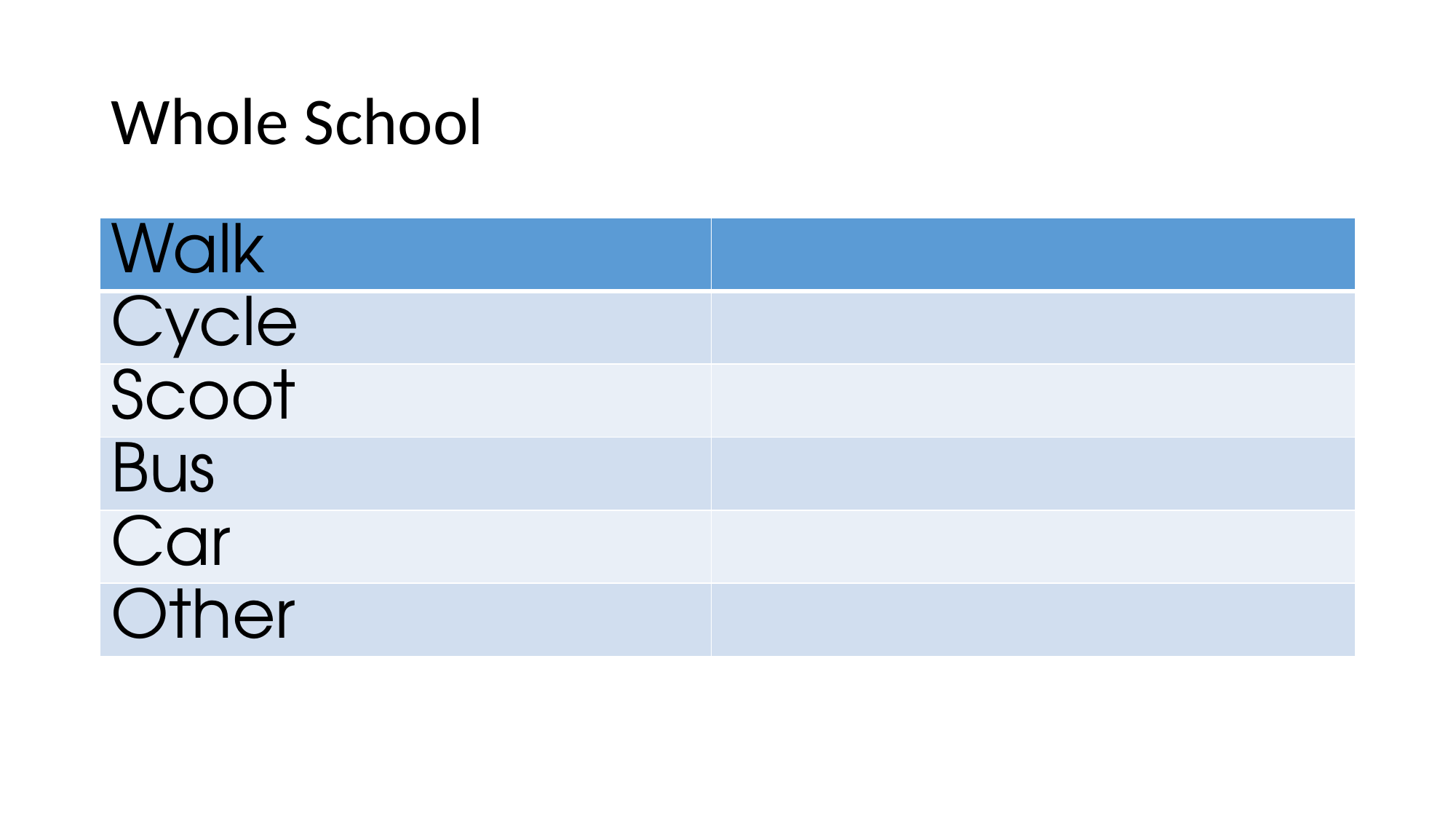

# Whole School
| Walk |  |
| --- | --- |
| Cycle |  |
| Scoot |  |
| Bus |  |
| Car |  |
| Other |  |